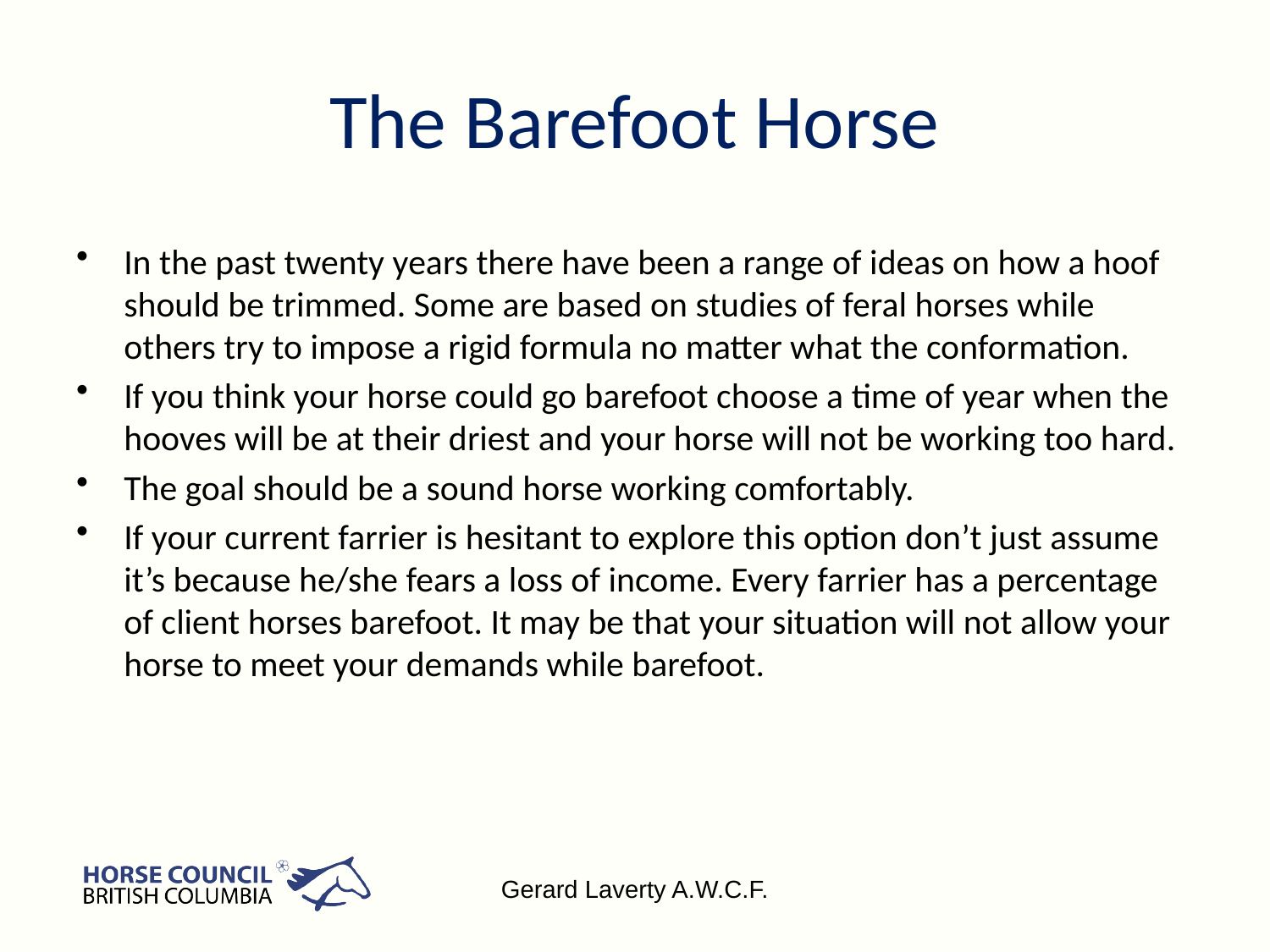

# The Barefoot Horse
In the past twenty years there have been a range of ideas on how a hoof should be trimmed. Some are based on studies of feral horses while others try to impose a rigid formula no matter what the conformation.
If you think your horse could go barefoot choose a time of year when the hooves will be at their driest and your horse will not be working too hard.
The goal should be a sound horse working comfortably.
If your current farrier is hesitant to explore this option don’t just assume it’s because he/she fears a loss of income. Every farrier has a percentage of client horses barefoot. It may be that your situation will not allow your horse to meet your demands while barefoot.

Gerard Laverty A.W.C.F.